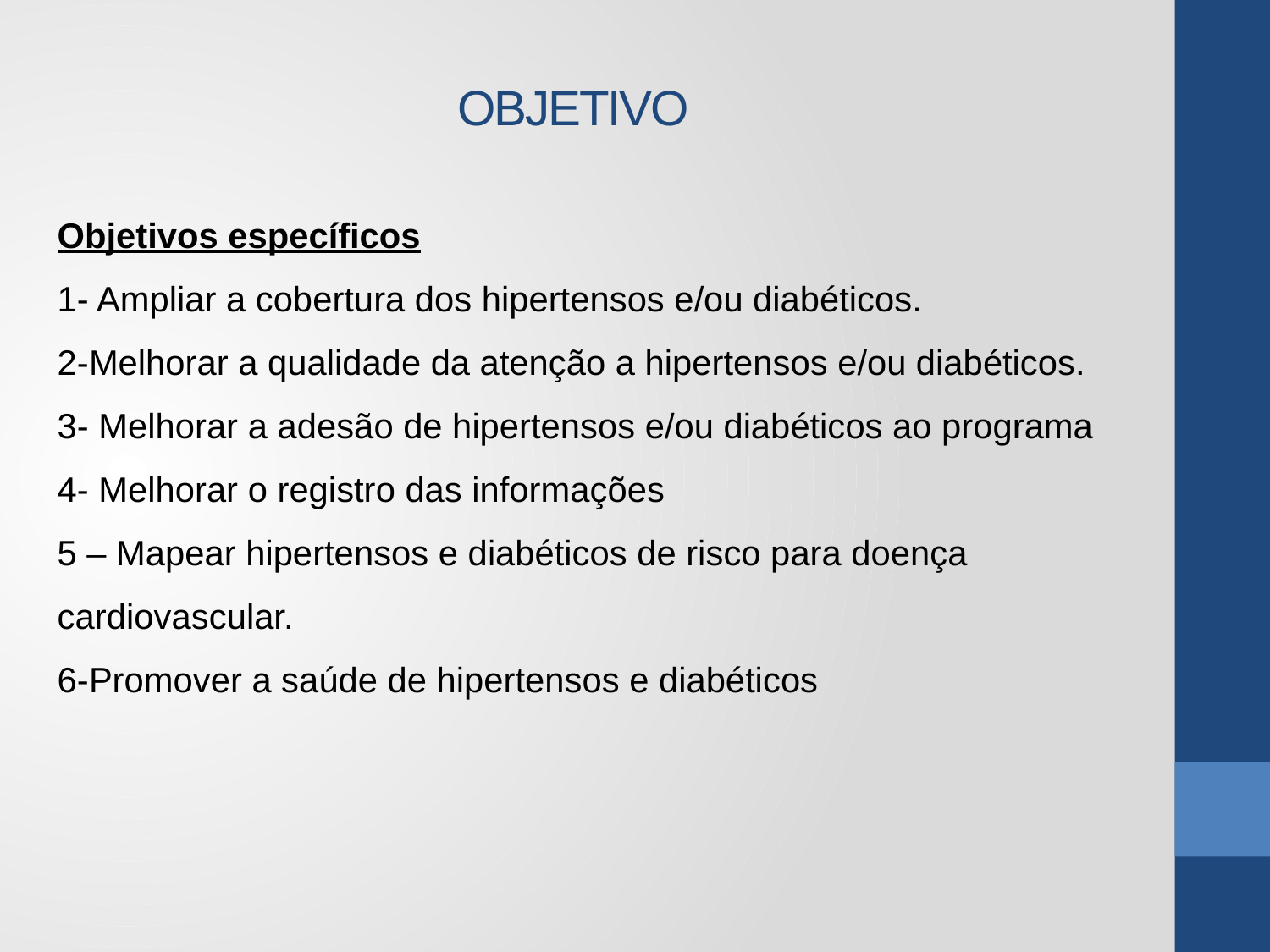

# OBJETIVO
Objetivos específicos
1- Ampliar a cobertura dos hipertensos e/ou diabéticos.
2-Melhorar a qualidade da atenção a hipertensos e/ou diabéticos.
3- Melhorar a adesão de hipertensos e/ou diabéticos ao programa
4- Melhorar o registro das informações
5 – Mapear hipertensos e diabéticos de risco para doença cardiovascular.
6-Promover a saúde de hipertensos e diabéticos